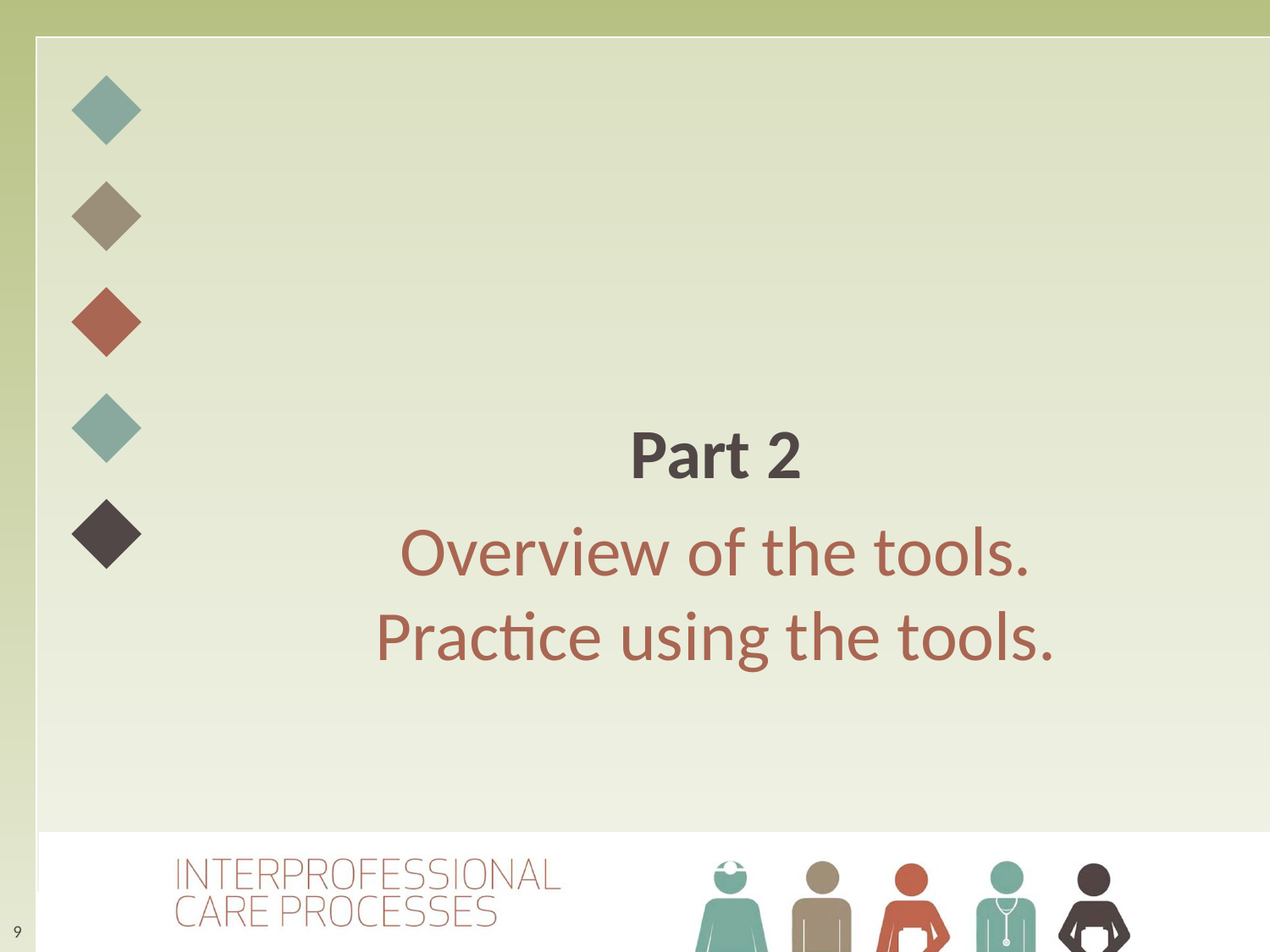

# Part 2
Overview of the tools.
Practice using the tools.